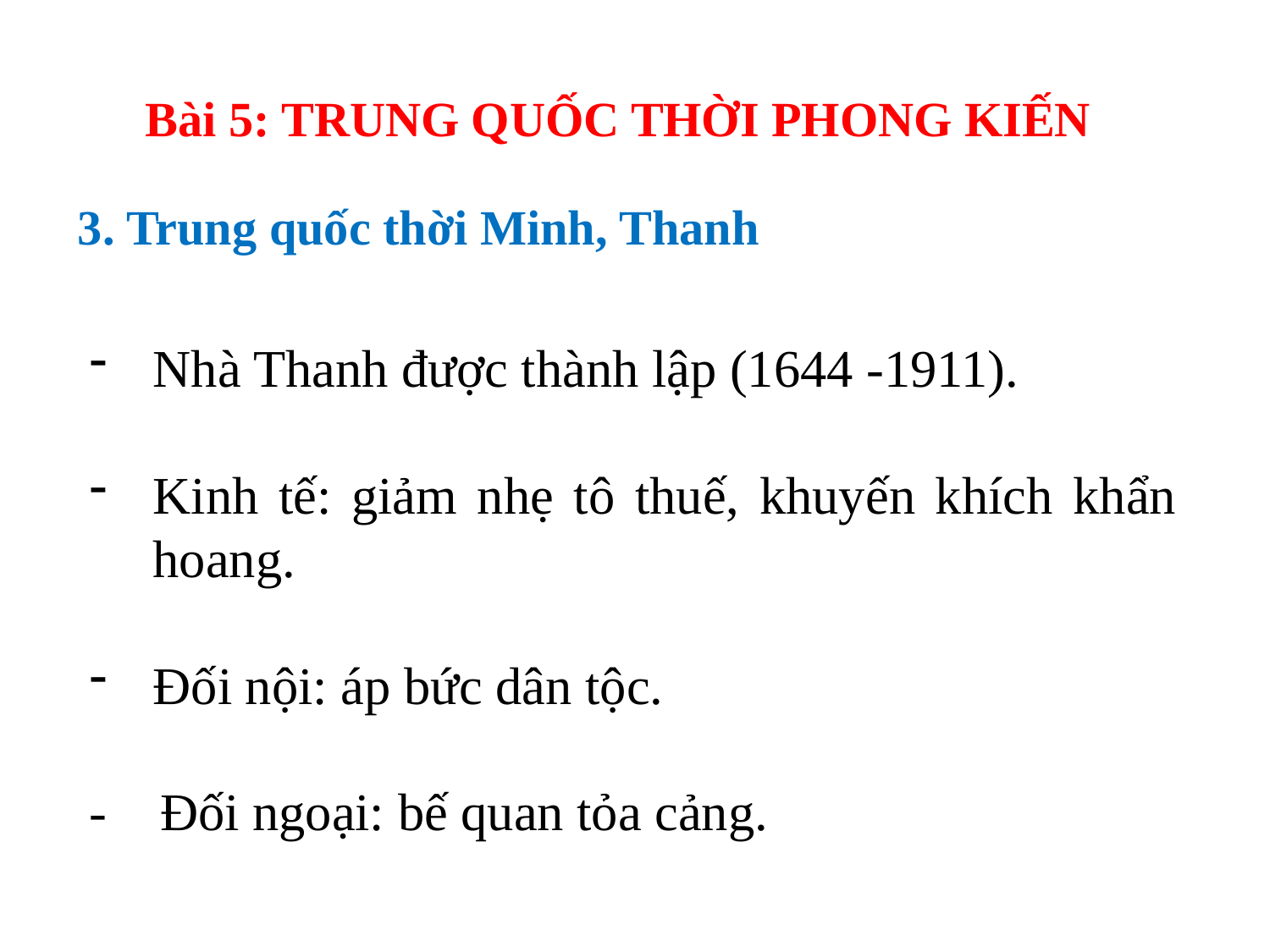

Bài 5: TRUNG QUỐC THỜI PHONG KIẾN
3. Trung quốc thời Minh, Thanh
Nhà Thanh được thành lập (1644 -1911).

Kinh tế: giảm nhẹ tô thuế, khuyến khích khẩn hoang.

Đối nội: áp bức dân tộc.

-    Đối ngoại: bế quan tỏa cảng.